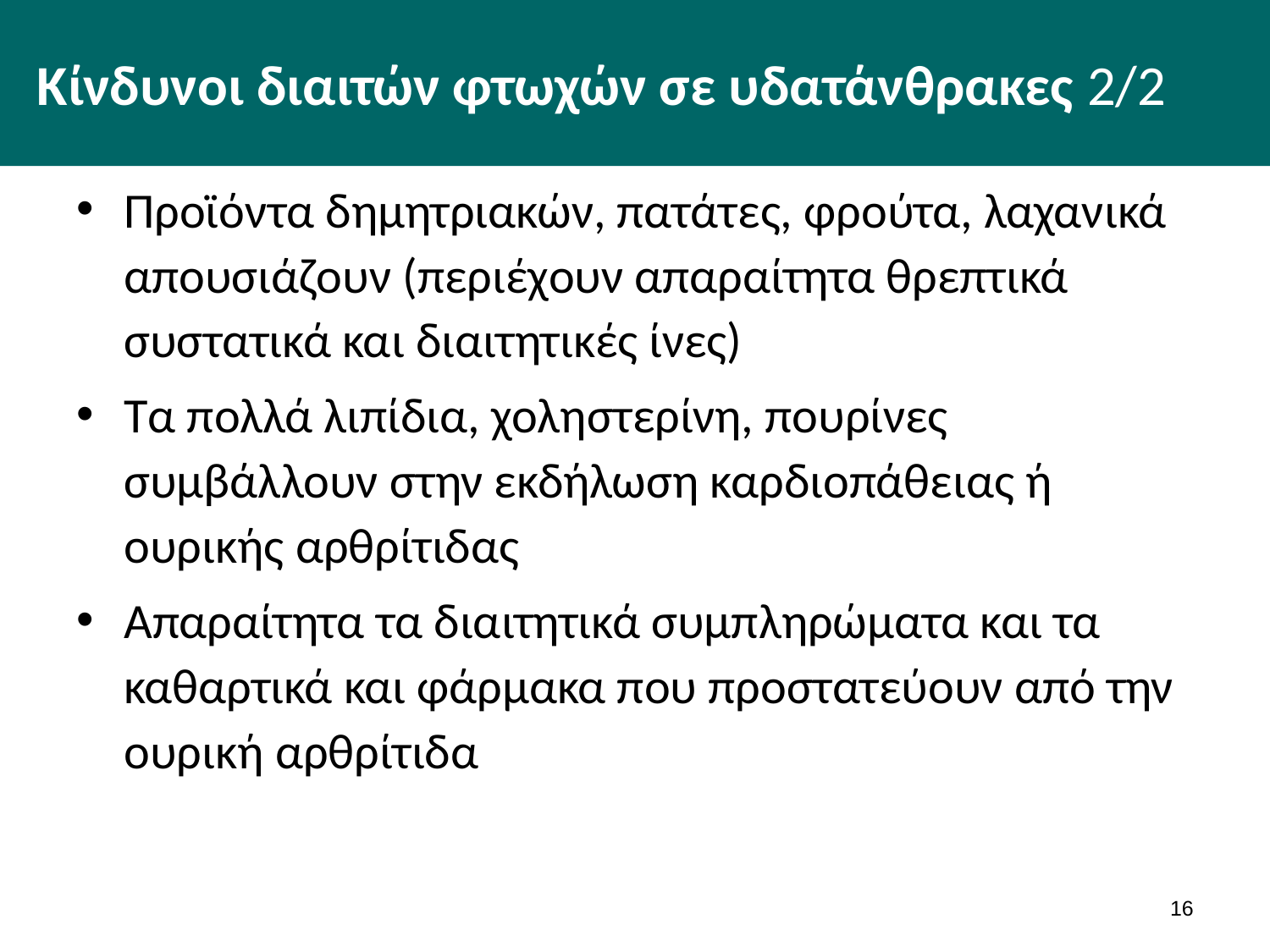

# Κίνδυνοι διαιτών φτωχών σε υδατάνθρακες 2/2
Προϊόντα δημητριακών, πατάτες, φρούτα, λαχανικά απουσιάζουν (περιέχουν απαραίτητα θρεπτικά συστατικά και διαιτητικές ίνες)
Τα πολλά λιπίδια, χοληστερίνη, πουρίνες συμβάλλουν στην εκδήλωση καρδιοπάθειας ή ουρικής αρθρίτιδας
Απαραίτητα τα διαιτητικά συμπληρώματα και τα καθαρτικά και φάρμακα που προστατεύουν από την ουρική αρθρίτιδα
16